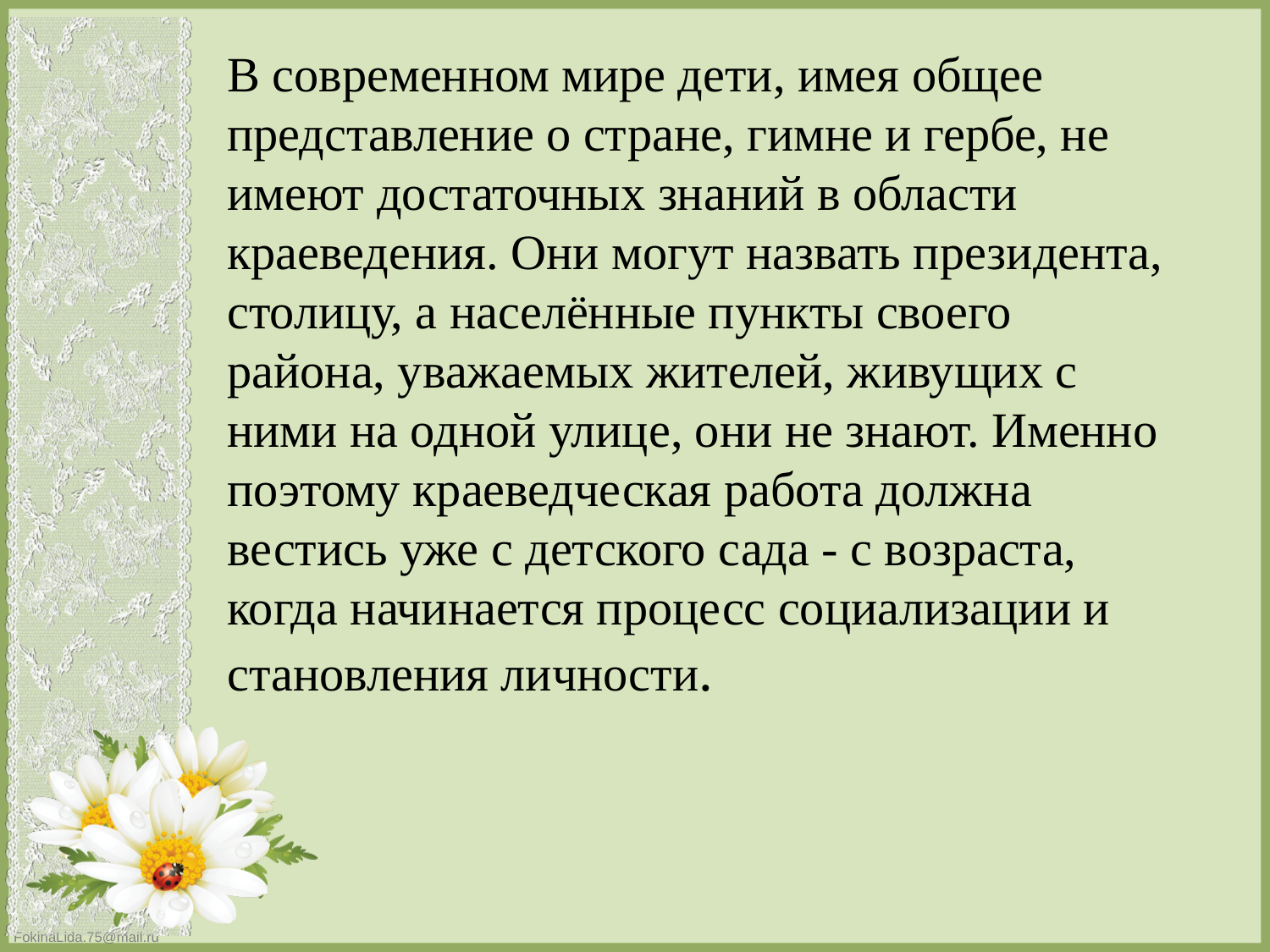

В современном мире дети, имея общее представление о стране, гимне и гербе, не имеют достаточных знаний в области краеведения. Они могут назвать президента, столицу, а населённые пункты своего района, уважаемых жителей, живущих с ними на одной улице, они не знают. Именно поэтому краеведческая работа должна вестись уже с детского сада - с возраста, когда начинается процесс социализации и становления личности.